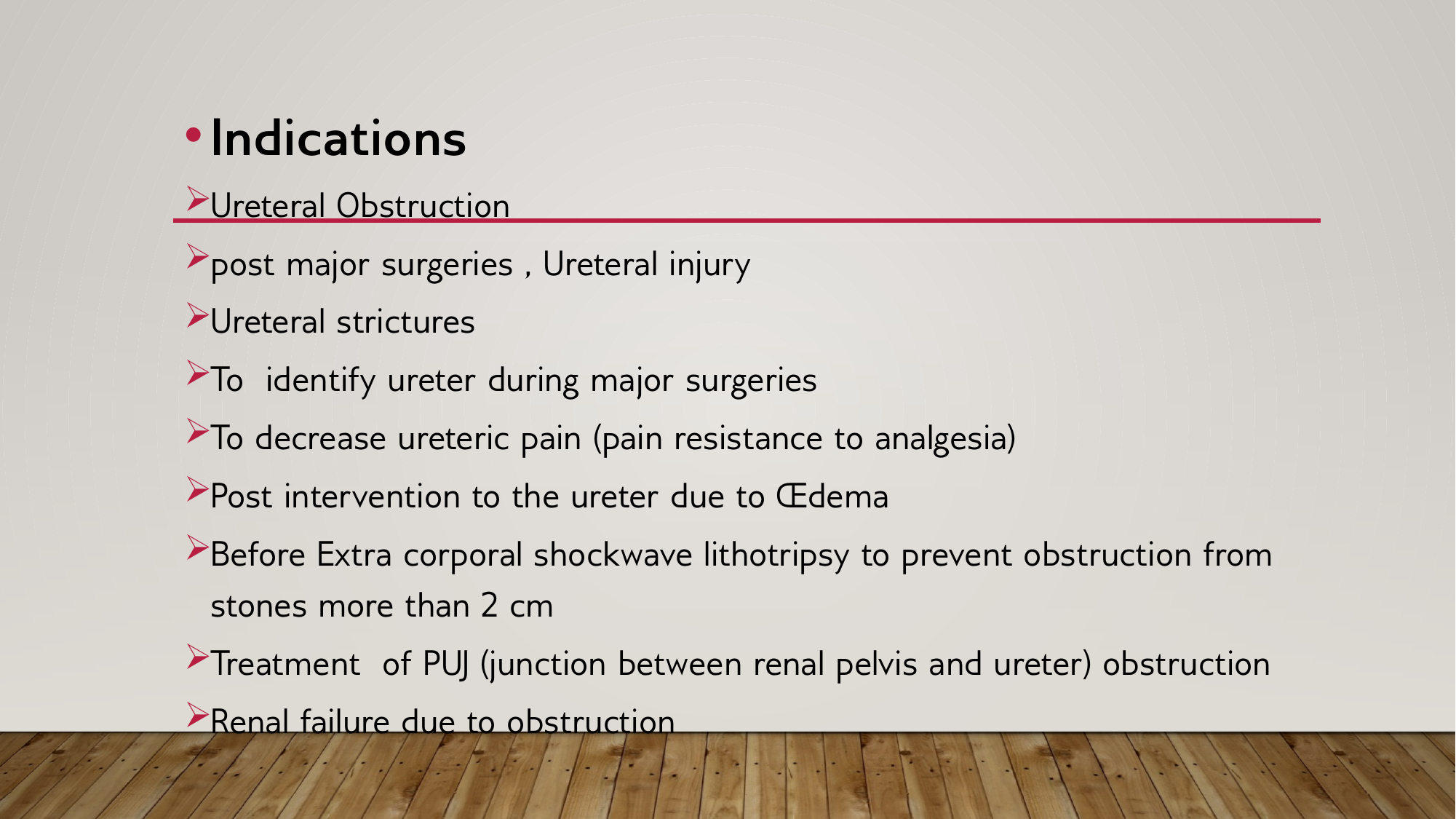

Indications
Ureteral Obstruction
post major surgeries , Ureteral injury
Ureteral strictures
To  identify ureter during major surgeries
To decrease ureteric pain (pain resistance to analgesia)
Post intervention to the ureter due to Oedema
Before Extra corporal shockwave lithotripsy to prevent obstruction from stones more than 2 cm
Treatment  of PUJ (junction between renal pelvis and ureter) obstruction
Renal failure due to obstruction